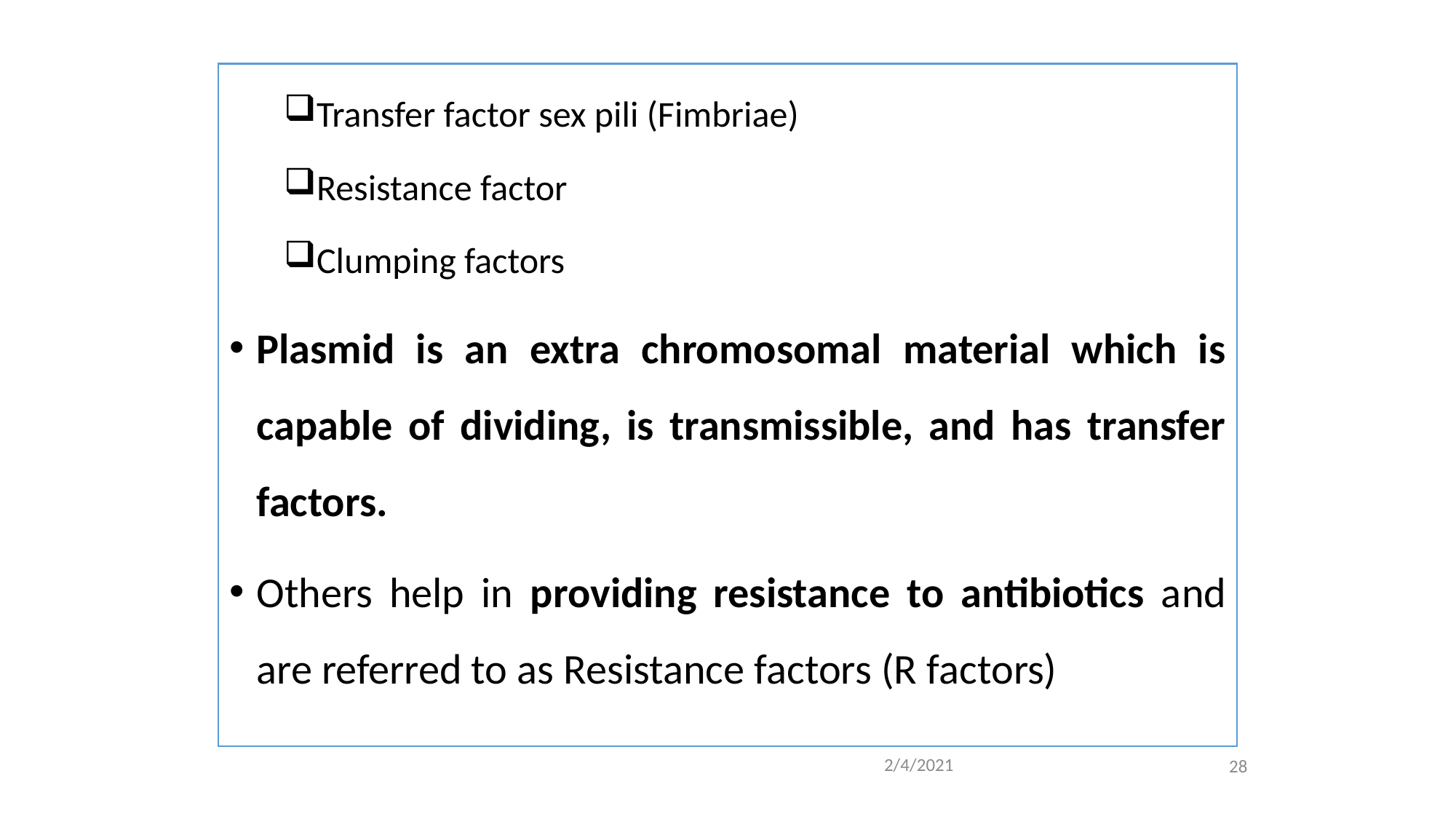

#
Transfer factor sex pili (Fimbriae)
Resistance factor
Clumping factors
Plasmid is an extra chromosomal material which is capable of dividing, is transmissible, and has transfer factors.
Others help in providing resistance to antibiotics and are referred to as Resistance factors (R factors)

28
2/4/2021